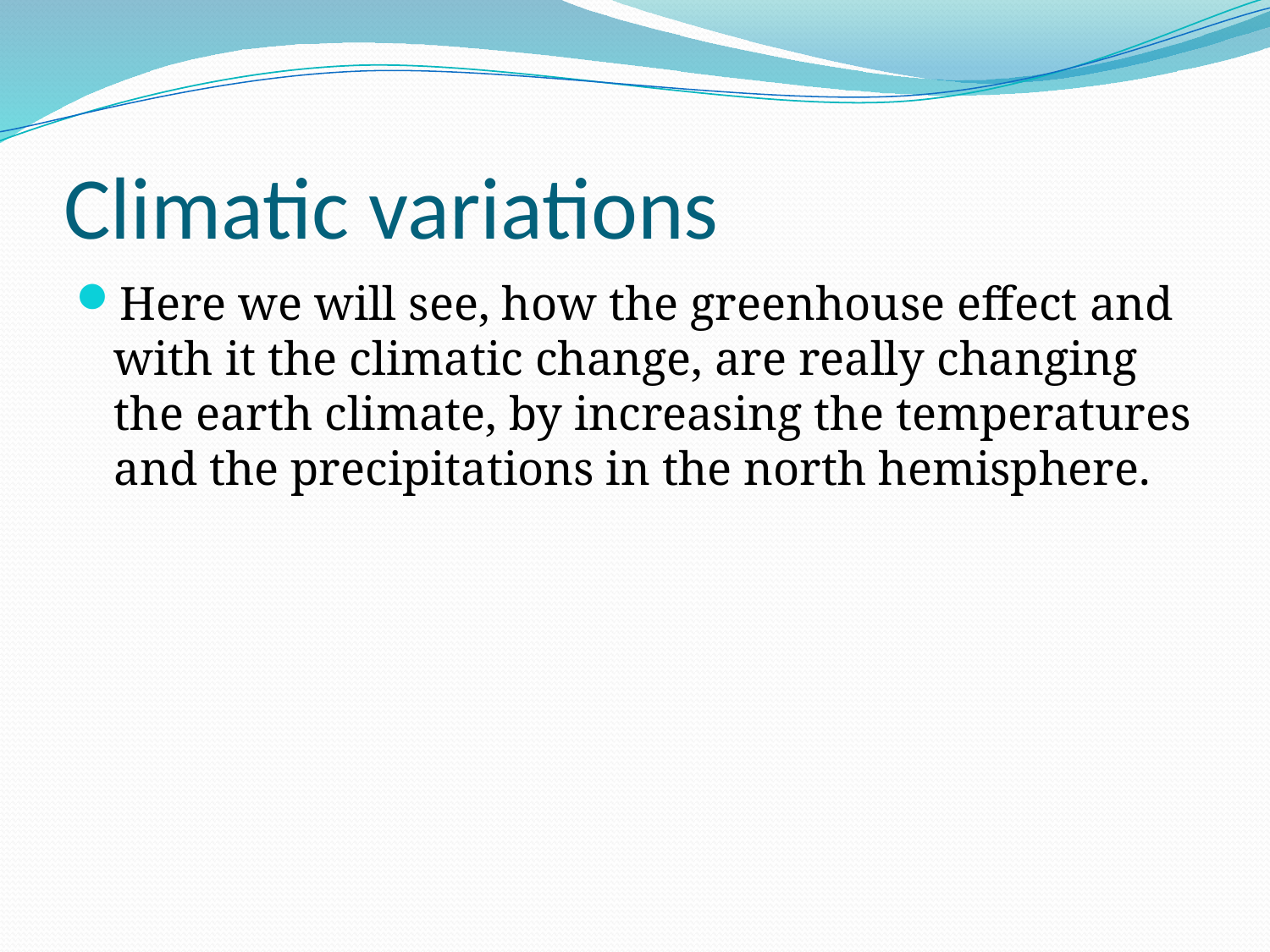

# Climatic variations
Here we will see, how the greenhouse effect and with it the climatic change, are really changing the earth climate, by increasing the temperatures and the precipitations in the north hemisphere.